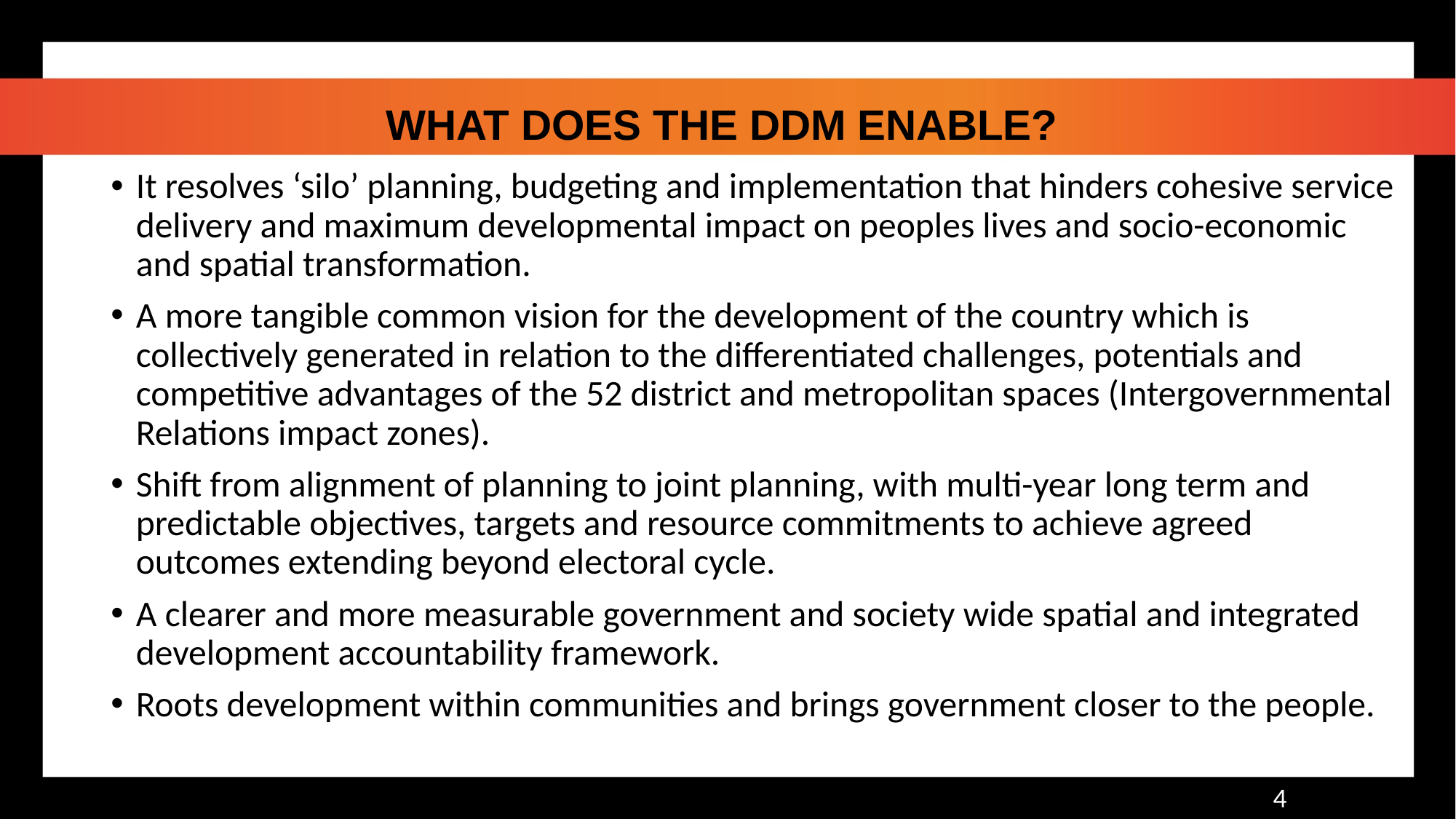

WHAT DOES THE DDM ENABLE?

It resolves ‘silo’ planning, budgeting and implementation that hinders cohesive service delivery and maximum developmental impact on peoples lives and socio-economic and spatial transformation.
A more tangible common vision for the development of the country which is collectively generated in relation to the differentiated challenges, potentials and competitive advantages of the 52 district and metropolitan spaces (Intergovernmental Relations impact zones).
Shift from alignment of planning to joint planning, with multi-year long term and predictable objectives, targets and resource commitments to achieve agreed outcomes extending beyond electoral cycle.
A clearer and more measurable government and society wide spatial and integrated development accountability framework.
Roots development within communities and brings government closer to the people.

4